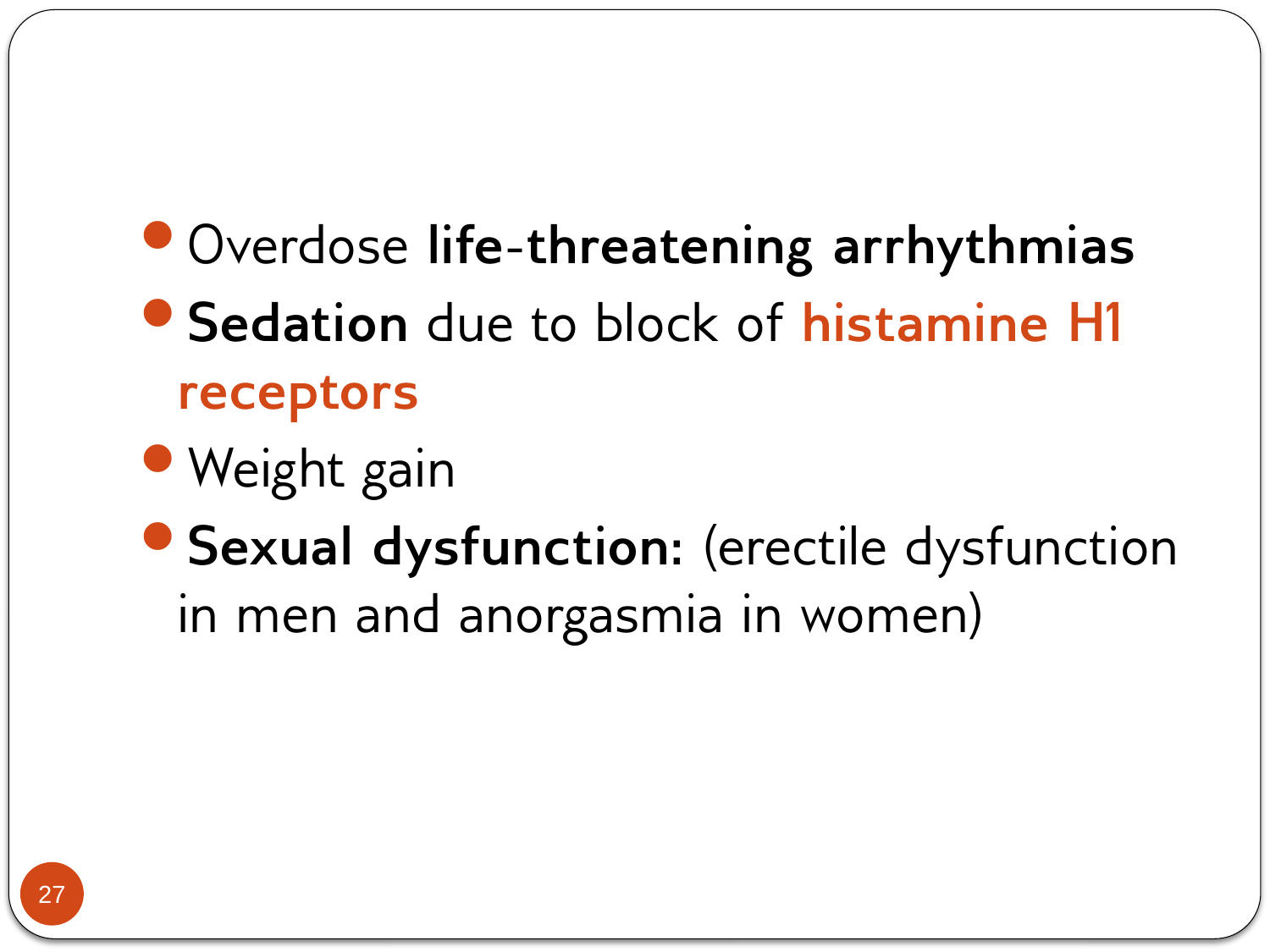

#
Overdose life-threatening arrhythmias
Sedation due to block of histamine H1 receptors
Weight gain
Sexual dysfunction: (erectile dysfunction in men and anorgasmia in women)

27